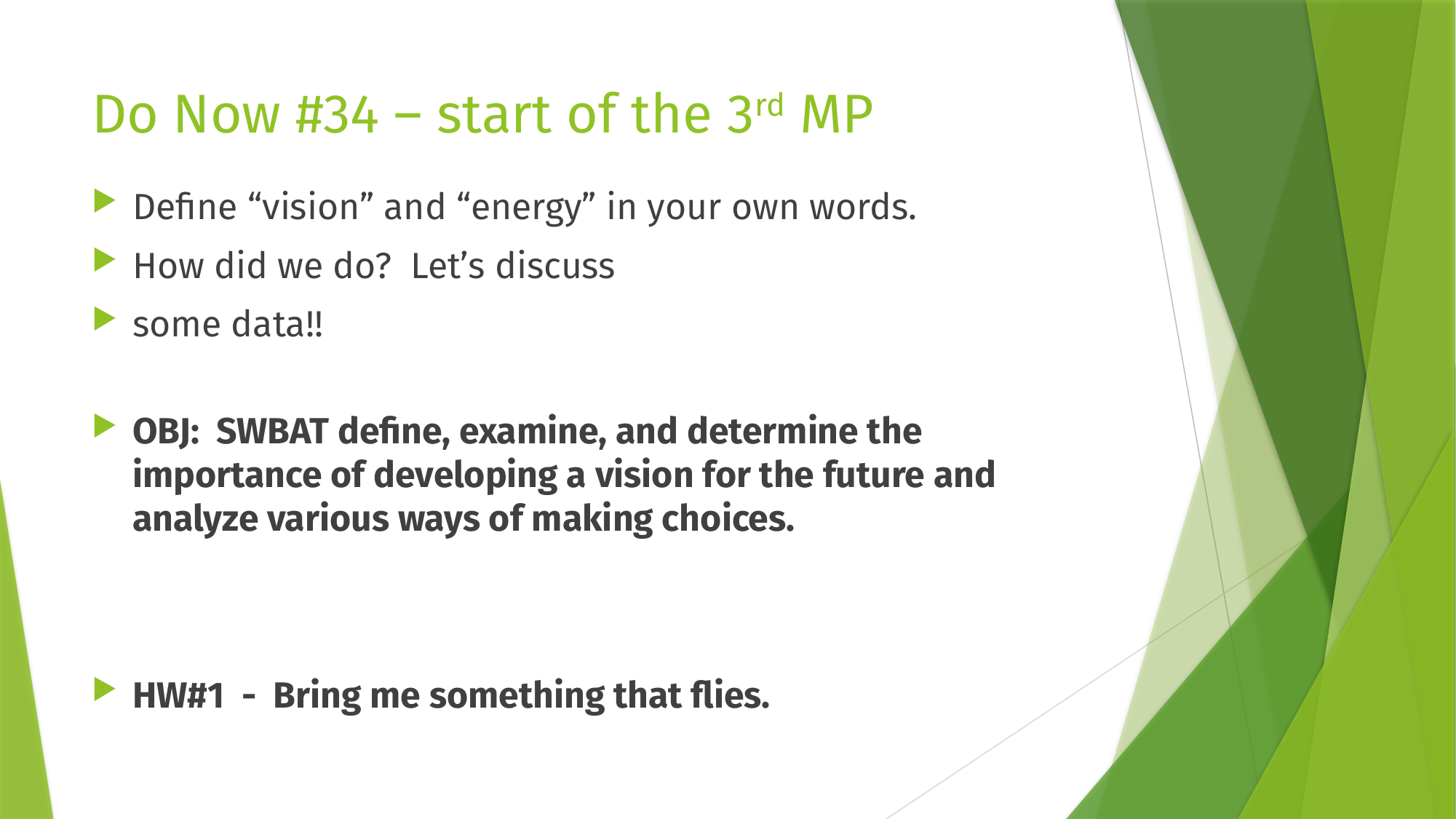

# Do Now #34 – start of the 3rd MP
Define “vision” and “energy” in your own words.
How did we do?  Let’s discuss
some data!!

OBJ:  SWBAT define, examine, and determine the importance of developing a vision for the future and analyze various ways of making choices.

HW#1  -  Bring me something that flies.